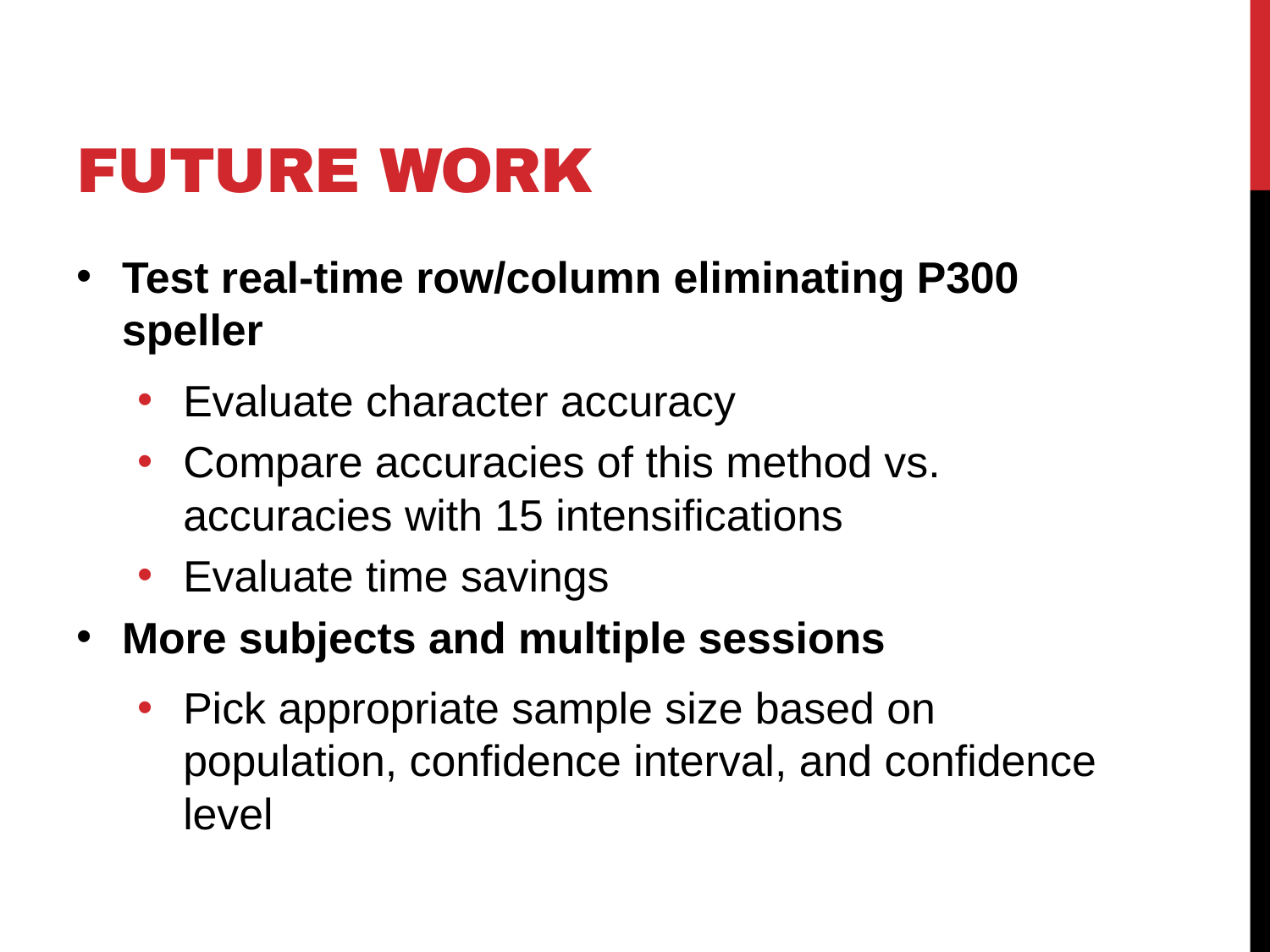

# Future work
Test real-time row/column eliminating P300 speller
Evaluate character accuracy
Compare accuracies of this method vs. accuracies with 15 intensifications
Evaluate time savings
More subjects and multiple sessions
Pick appropriate sample size based on population, confidence interval, and confidence level